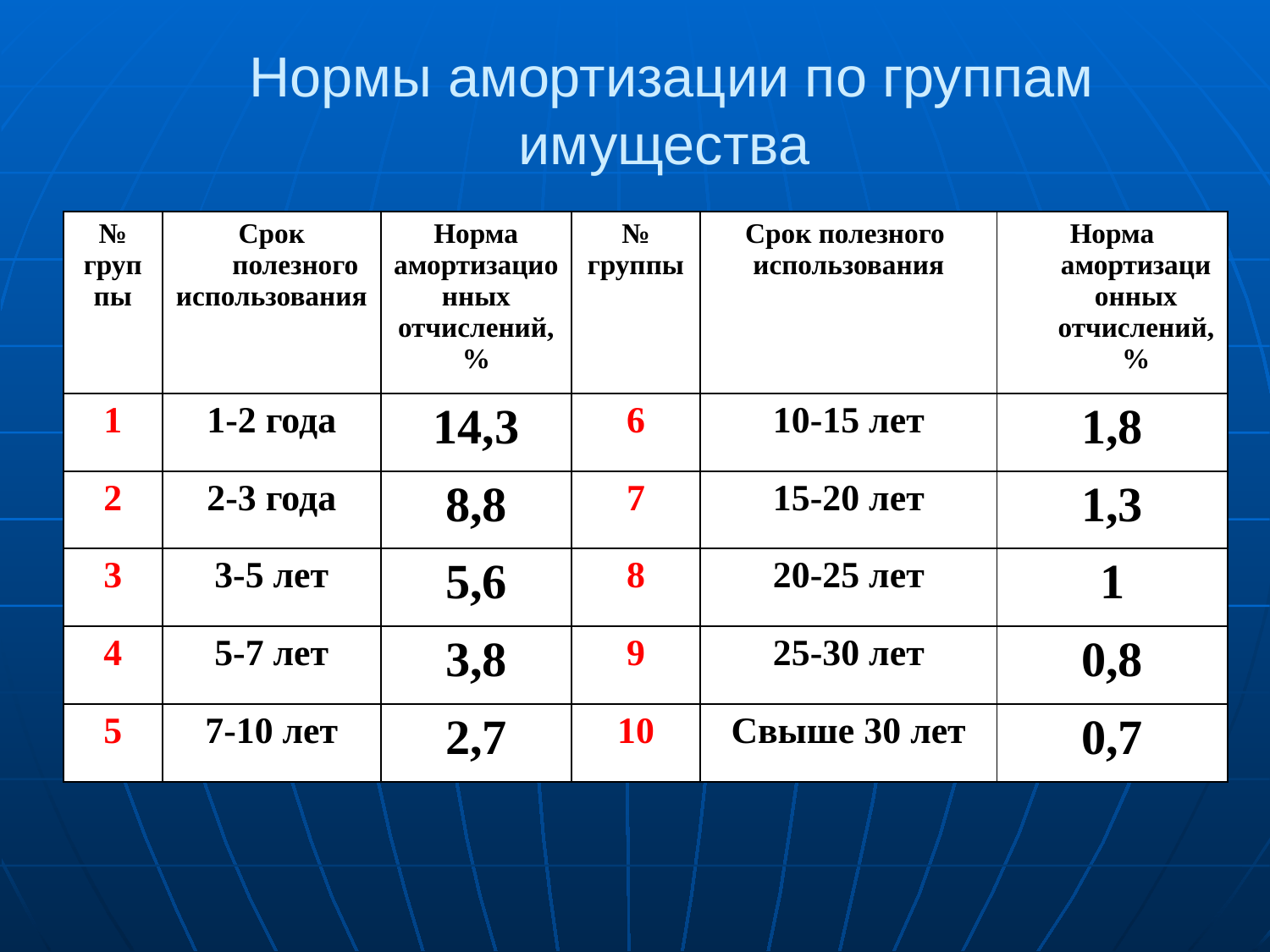

# Нормы амортизации по группам имущества
| № группы | Срок полезного использования | Норма амортизационных отчислений, % | № группы | Срок полезного использования | Норма амортизационных отчислений, % |
| --- | --- | --- | --- | --- | --- |
| 1 | 1-2 года | 14,3 | 6 | 10-15 лет | 1,8 |
| 2 | 2-3 года | 8,8 | 7 | 15-20 лет | 1,3 |
| 3 | 3-5 лет | 5,6 | 8 | 20-25 лет | 1 |
| 4 | 5-7 лет | 3,8 | 9 | 25-30 лет | 0,8 |
| 5 | 7-10 лет | 2,7 | 10 | Свыше 30 лет | 0,7 |